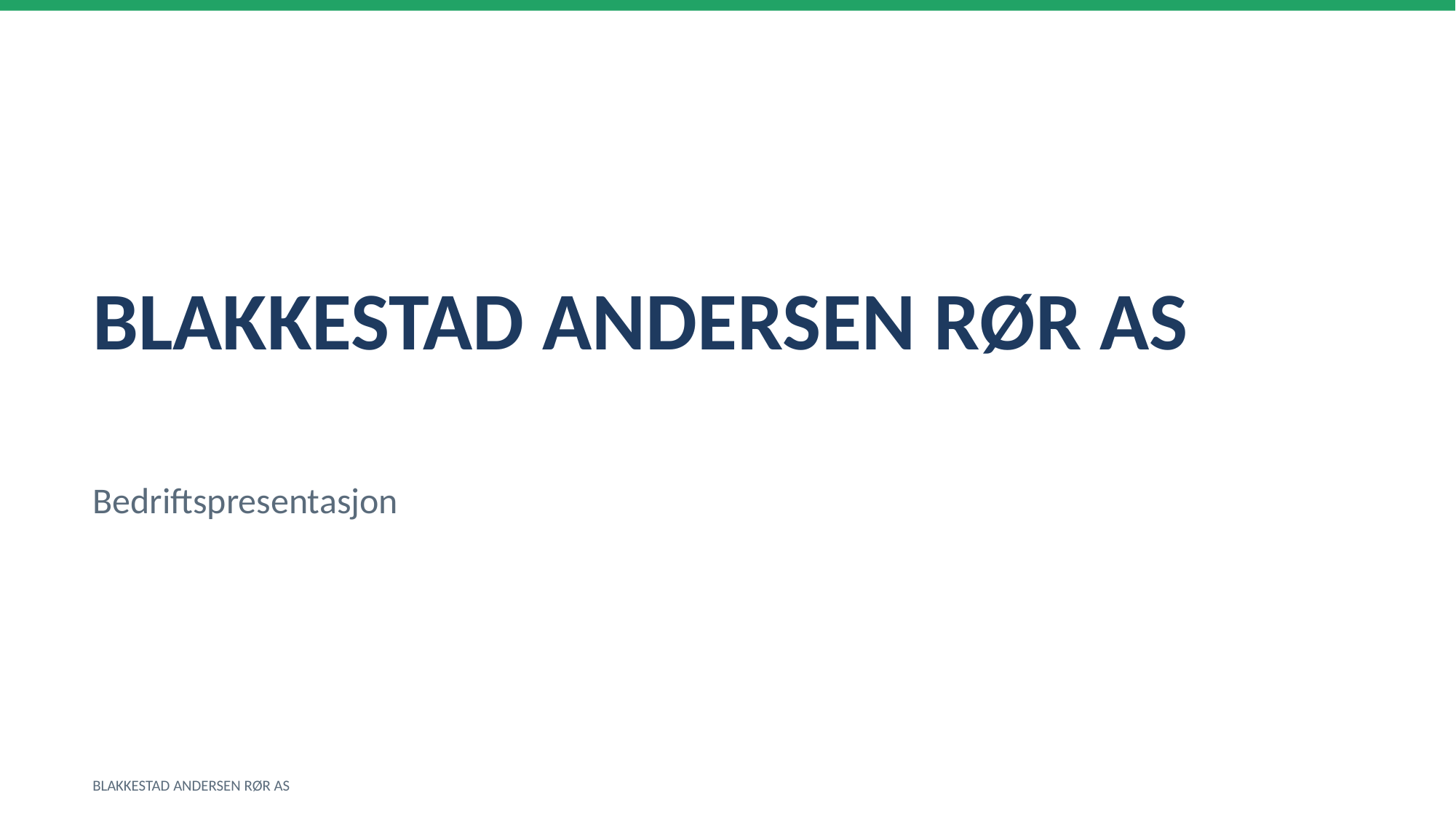

BLAKKESTAD ANDERSEN RØR AS
Bedriftspresentasjon
BLAKKESTAD ANDERSEN RØR AS